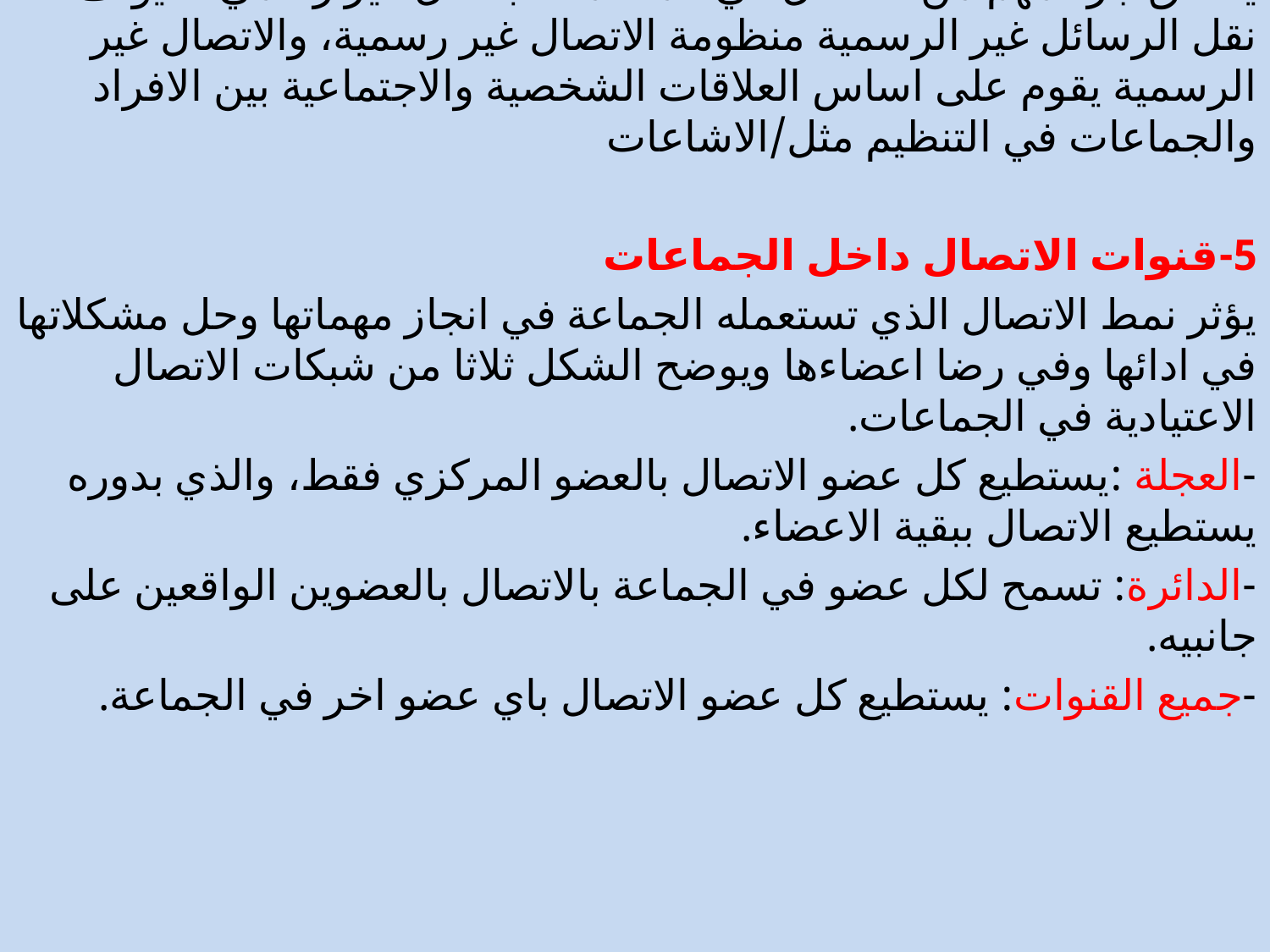

4- القنوات غير الرسمية للاتصال
يتحقق جزء مهم من الاتصال في المنظمات بشكل غير رسمي اذ يؤلف نقل الرسائل غير الرسمية منظومة الاتصال غير رسمية، والاتصال غير الرسمية يقوم على اساس العلاقات الشخصية والاجتماعية بين الافراد والجماعات في التنظيم مثل/الاشاعات

5-قنوات الاتصال داخل الجماعات
يؤثر نمط الاتصال الذي تستعمله الجماعة في انجاز مهماتها وحل مشكلاتها في ادائها وفي رضا اعضاءها ويوضح الشكل ثلاثا من شبكات الاتصال الاعتيادية في الجماعات.
-العجلة :يستطيع كل عضو الاتصال بالعضو المركزي فقط، والذي بدوره يستطيع الاتصال ببقية الاعضاء.
-الدائرة: تسمح لكل عضو في الجماعة بالاتصال بالعضوين الواقعين على جانبيه.
-جميع القنوات: يستطيع كل عضو الاتصال باي عضو اخر في الجماعة.